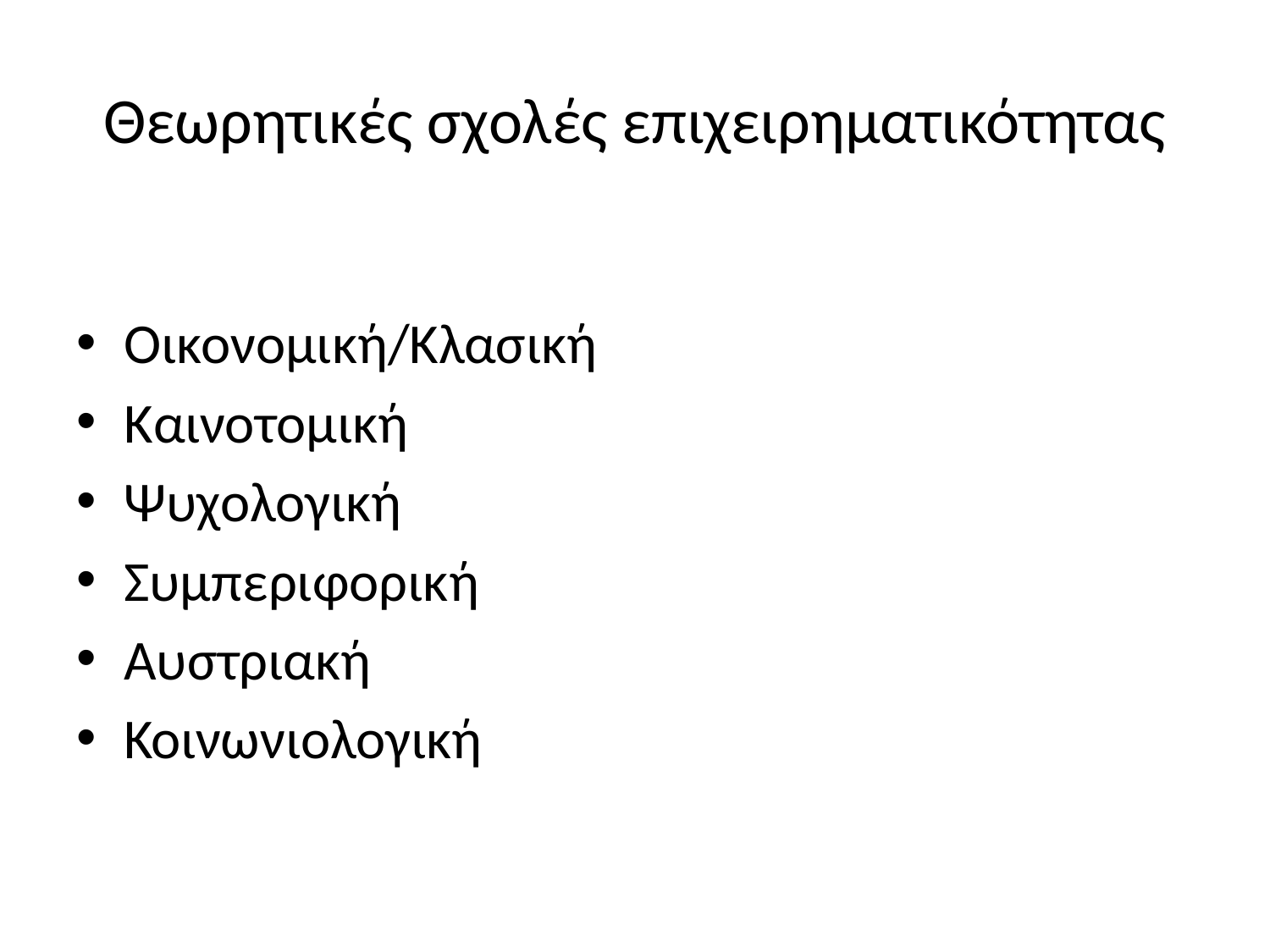

# Θεωρητικές σχολές επιχειρηματικότητας

Οικονομική/Κλασική
Καινοτομική
Ψυχολογική
Συμπεριφορική
Αυστριακή
Κοινωνιολογική